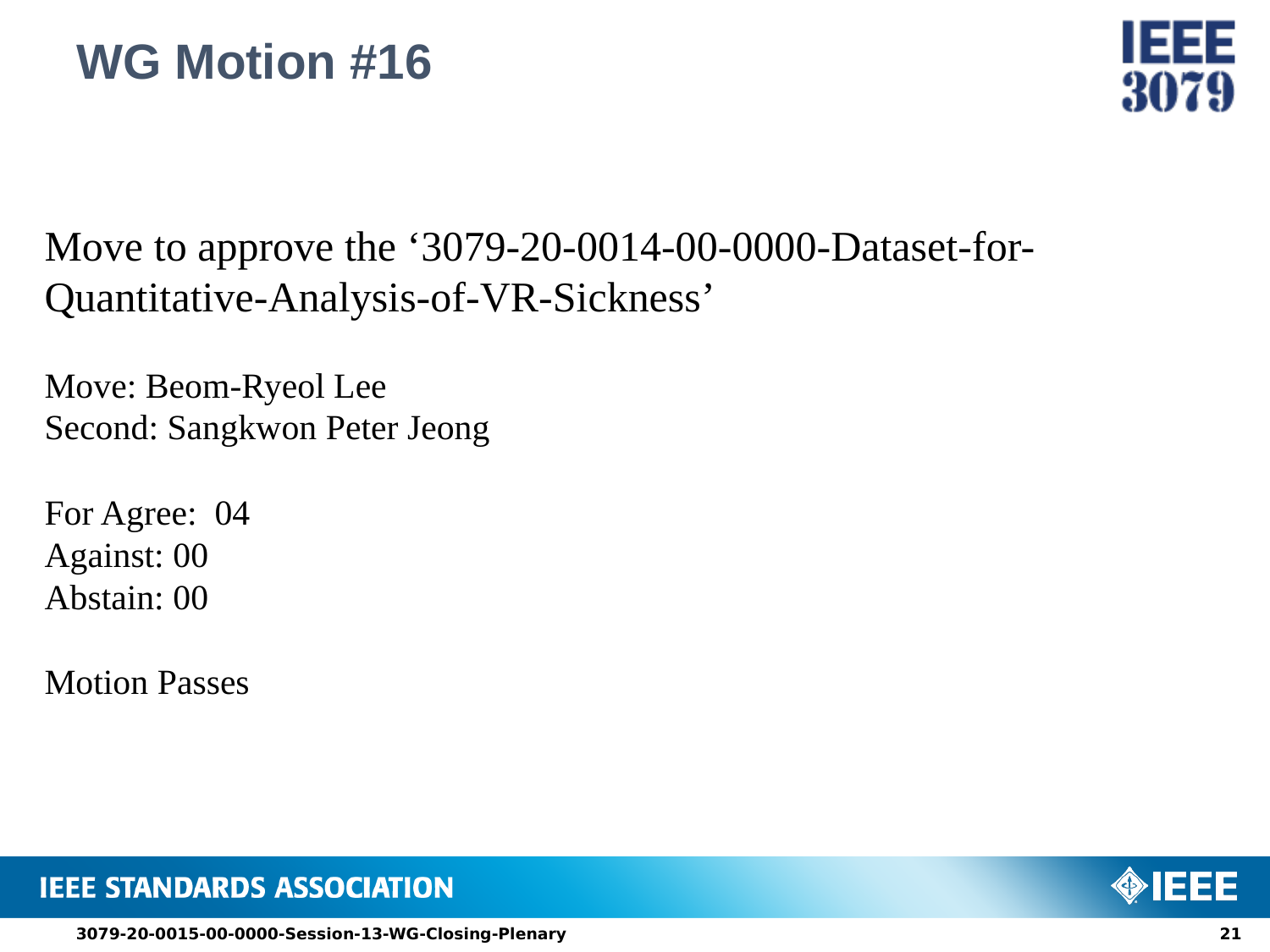

# WG Motion #16
Move to approve the ‘3079-20-0014-00-0000-Dataset-for-Quantitative-Analysis-of-VR-Sickness’

Move: Beom-Ryeol Lee
Second: Sangkwon Peter Jeong

For Agree:  04
Against: 00
Abstain: 00

Motion Passes
3079-20-0015-00-0000-Session-13-WG-Closing-Plenary
21